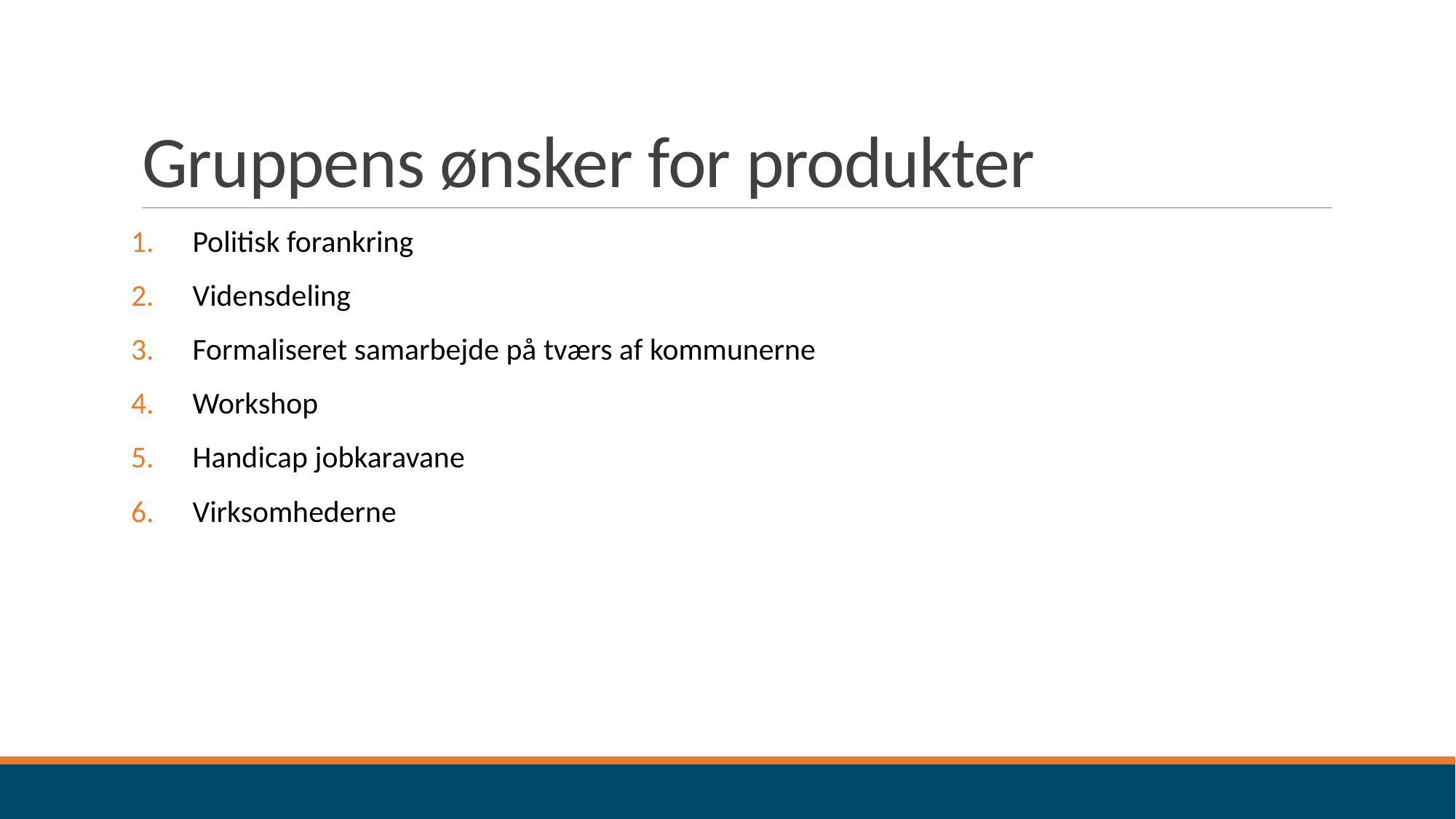

# Gruppens ønsker for produkter
 Politisk forankring
 Vidensdeling
 Formaliseret samarbejde på tværs af kommunerne
 Workshop
 Handicap jobkaravane
 Virksomhederne